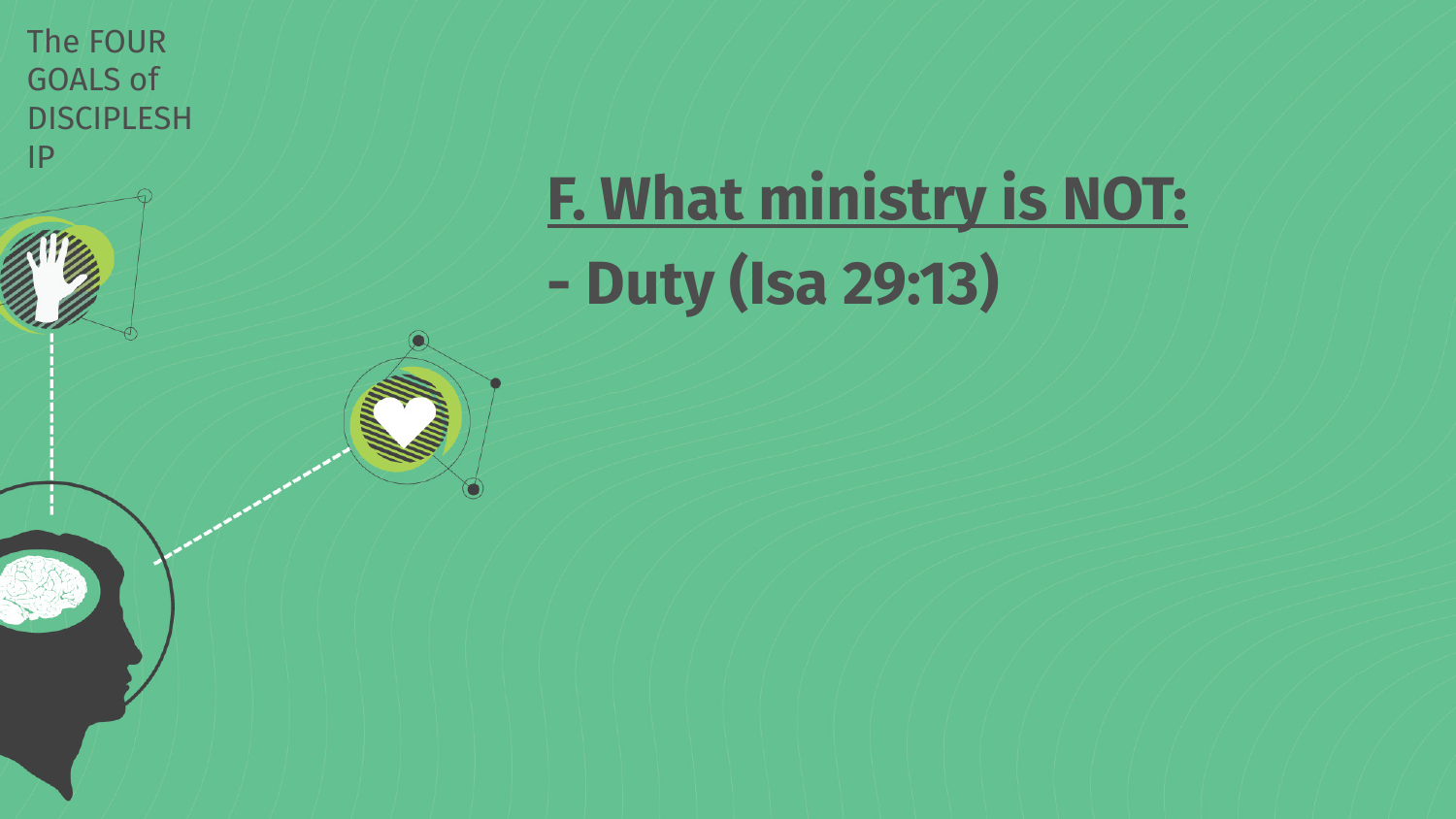

# The FOUR GOALS of DISCIPLESHIP
F. What ministry is NOT:
- Duty (Isa 29:13)